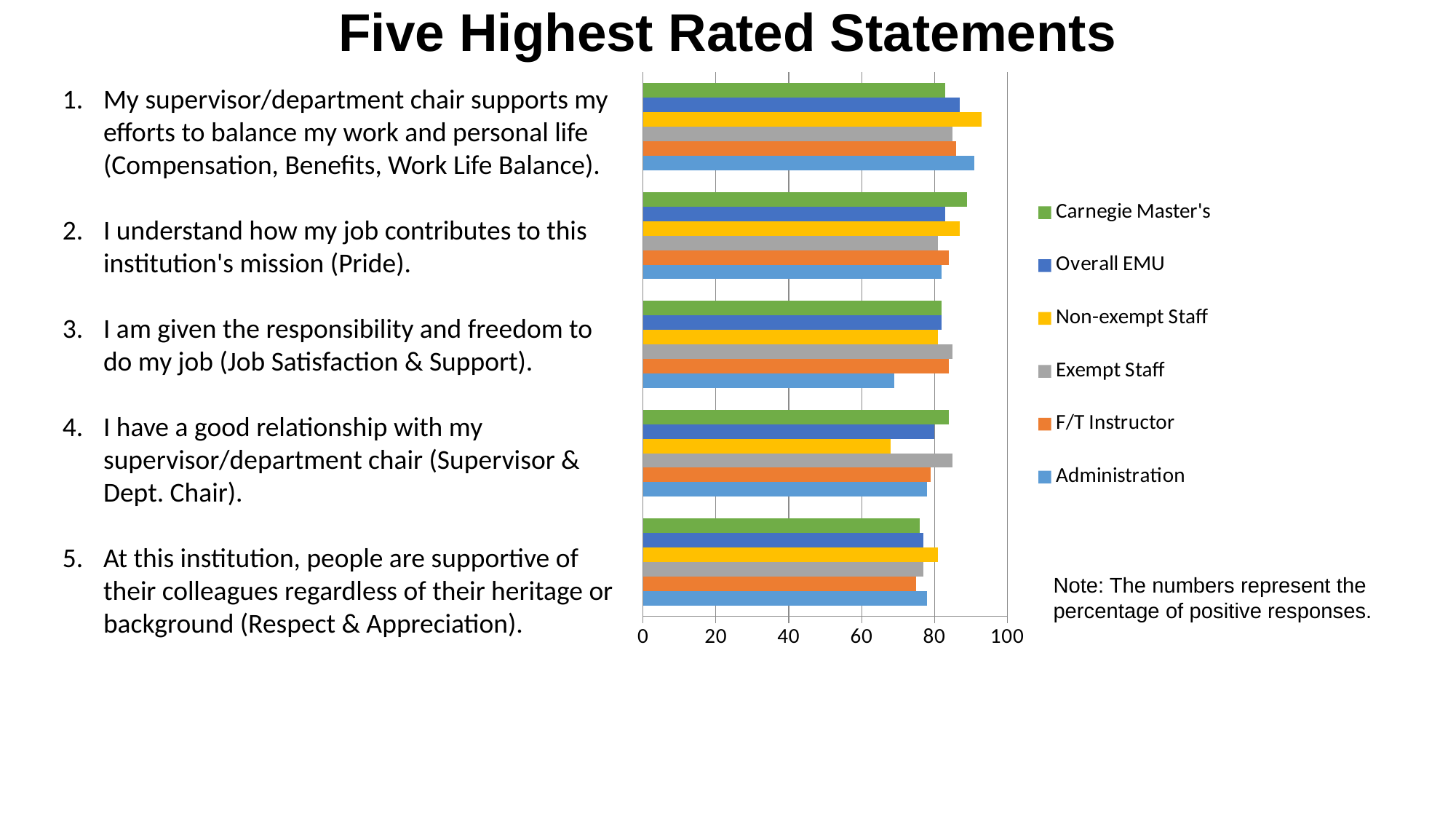

# Five Highest Rated Statements

### Chart

| Category | Administration | F/T Instructor | Exempt Staff | Non-exempt Staff | Overall EMU | Carnegie Master's |
|---|---|---|---|---|---|---|
| 5. At this institution, people are supportive of their colleagues regardless of their heritage or background (Respect & Appreciation). | 78.0 | 75.0 | 77.0 | 81.0 | 77.0 | 76.0 |
| 4. I have a good relationship with my supervisor/department chair. (Compensation, Benefits, Work Life Balance). | 78.0 | 79.0 | 85.0 | 68.0 | 80.0 | 84.0 |
| 3. I am given the responsibility and freedom to do my job. | 69.0 | 84.0 | 85.0 | 81.0 | 82.0 | 82.0 |
| 2. I understand how my job contributes to this institution's mission (Pride). | 82.0 | 84.0 | 81.0 | 87.0 | 83.0 | 89.0 |
| 1. My supervisor/department chair supports my efforts to balance my work and personal life.  | 91.0 | 86.0 | 85.0 | 93.0 | 87.0 | 83.0 |
My supervisor/department chair supports my efforts to balance my work and personal life (Compensation, Benefits, Work Life Balance).

I understand how my job contributes to this institution's mission (Pride).

I am given the responsibility and freedom to do my job (Job Satisfaction & Support).

I have a good relationship with my supervisor/department chair (Supervisor & Dept. Chair).

At this institution, people are supportive of their colleagues regardless of their heritage or background (Respect & Appreciation).
Note: The numbers represent the percentage of positive responses.